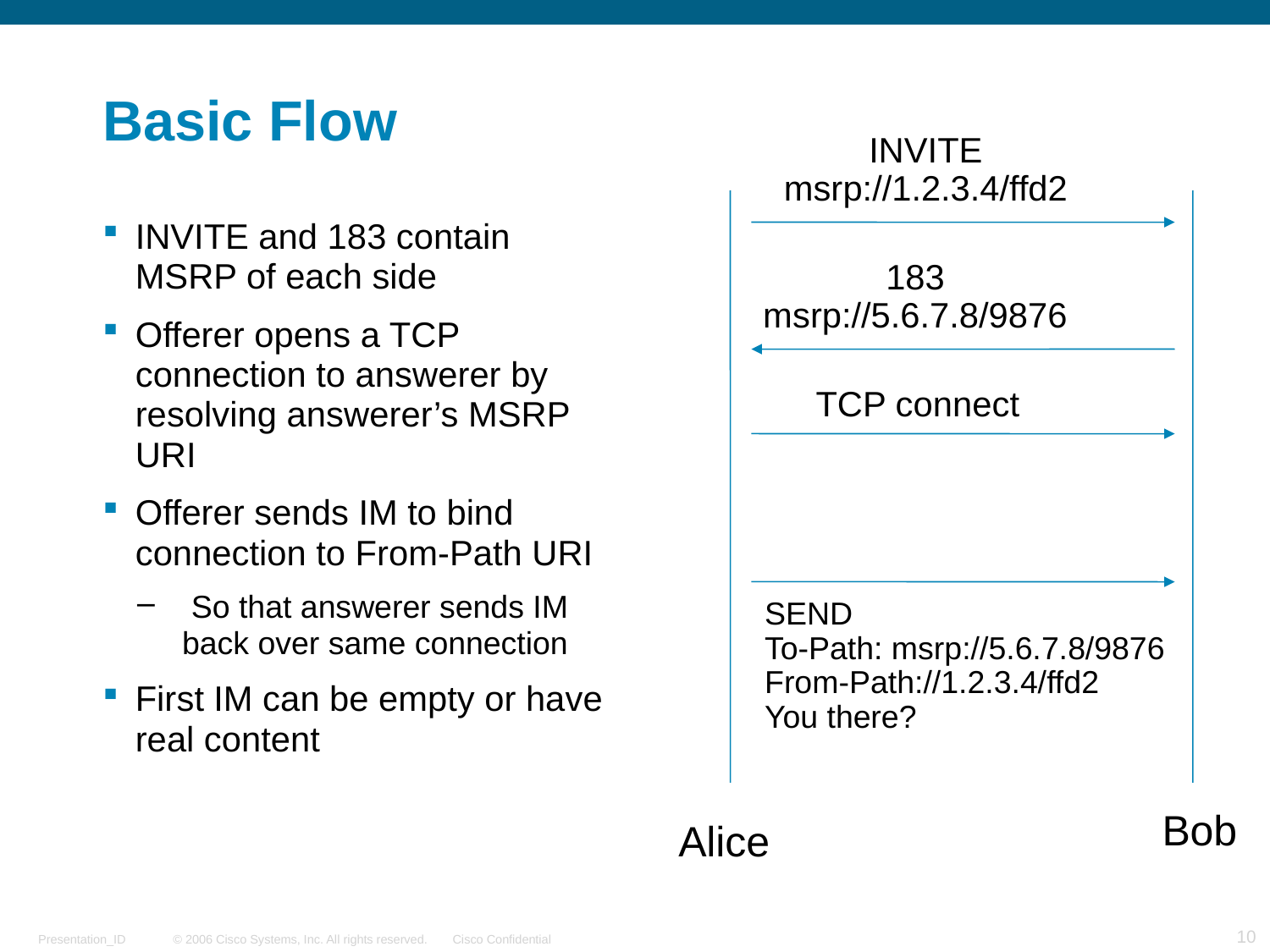

# Basic Flow
INVITE
msrp://1.2.3.4/ffd2

INVITE and 183 contain MSRP of each side
Offerer opens a TCP connection to answerer by resolving answerer’s MSRP URI
Offerer sends IM to bind connection to From-Path URI
 So that answerer sends IM back over same connection
First IM can be empty or have real content

183
msrp://5.6.7.8/9876

TCP connect

SEND
To-Path: msrp://5.6.7.8/9876
From-Path://1.2.3.4/ffd2
You there?
Bob
Alice